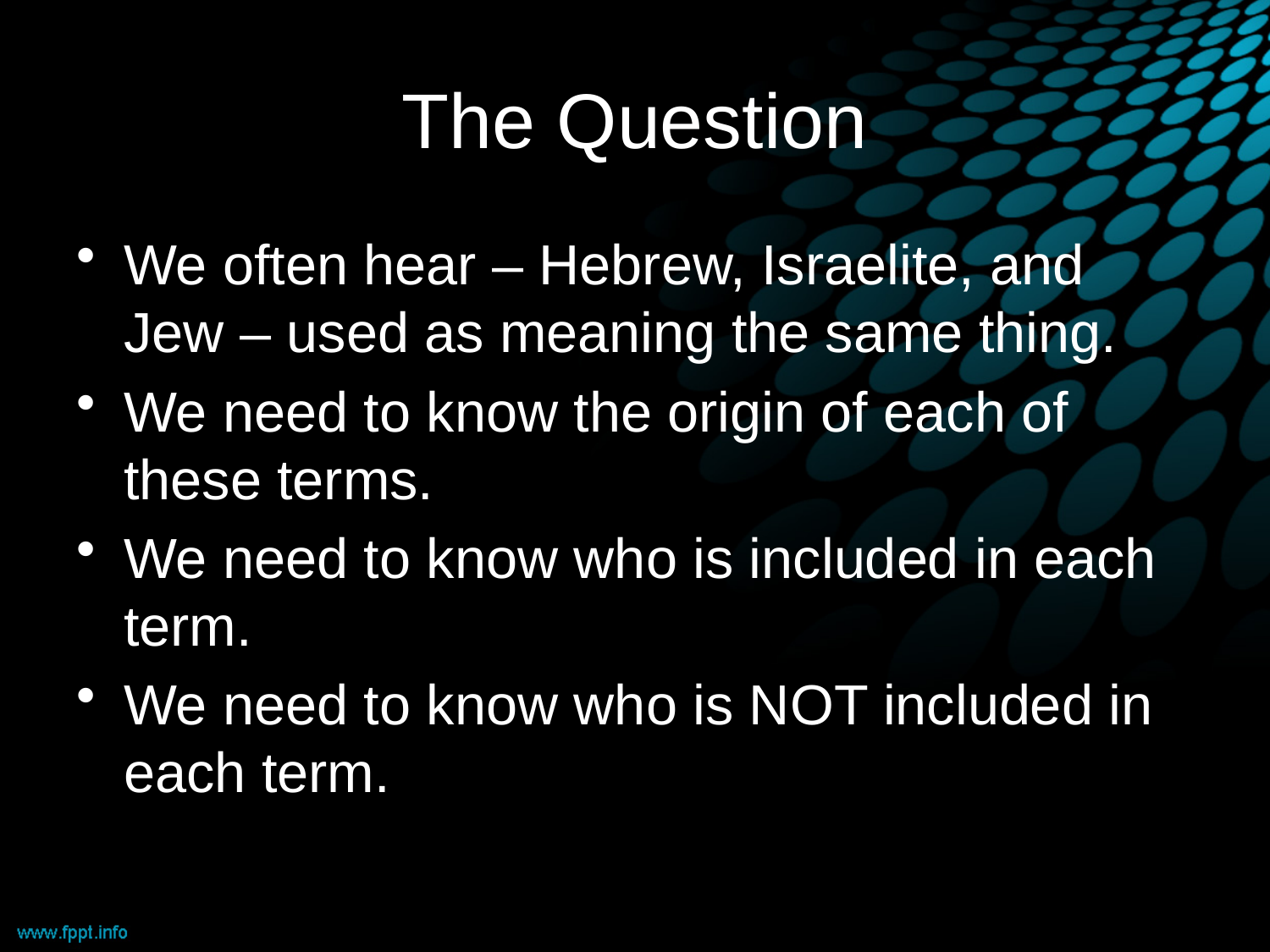

# The Question
We often hear – Hebrew, Israelite, and Jew – used as meaning the same thing.
We need to know the origin of each of these terms.
We need to know who is included in each term.
We need to know who is NOT included in each term.